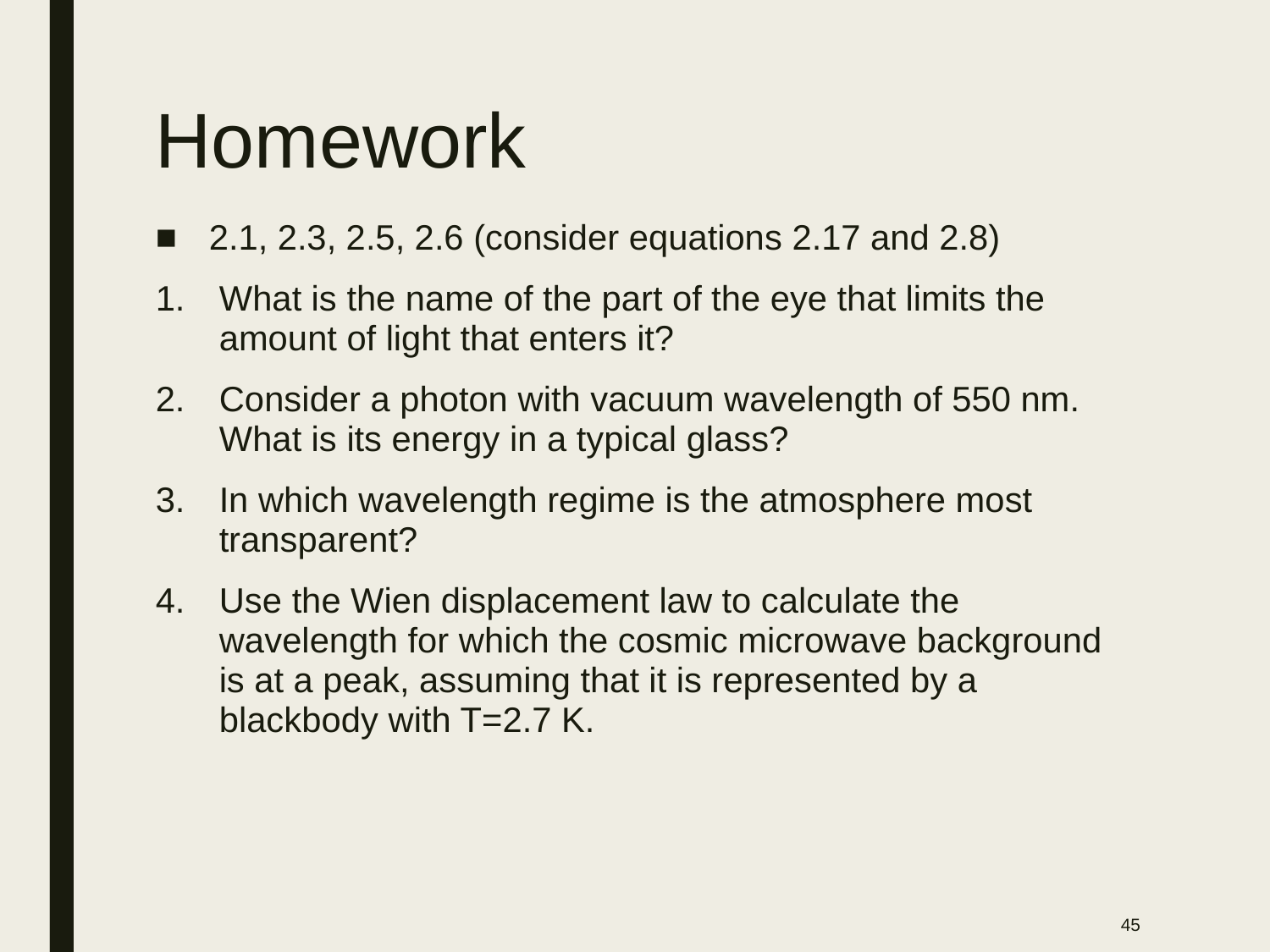

# Homework
2.1, 2.3, 2.5, 2.6 (consider equations 2.17 and 2.8)
What is the name of the part of the eye that limits the amount of light that enters it?
Consider a photon with vacuum wavelength of 550 nm. What is its energy in a typical glass?
In which wavelength regime is the atmosphere most transparent?
Use the Wien displacement law to calculate the wavelength for which the cosmic microwave background is at a peak, assuming that it is represented by a blackbody with T=2.7 K.

45